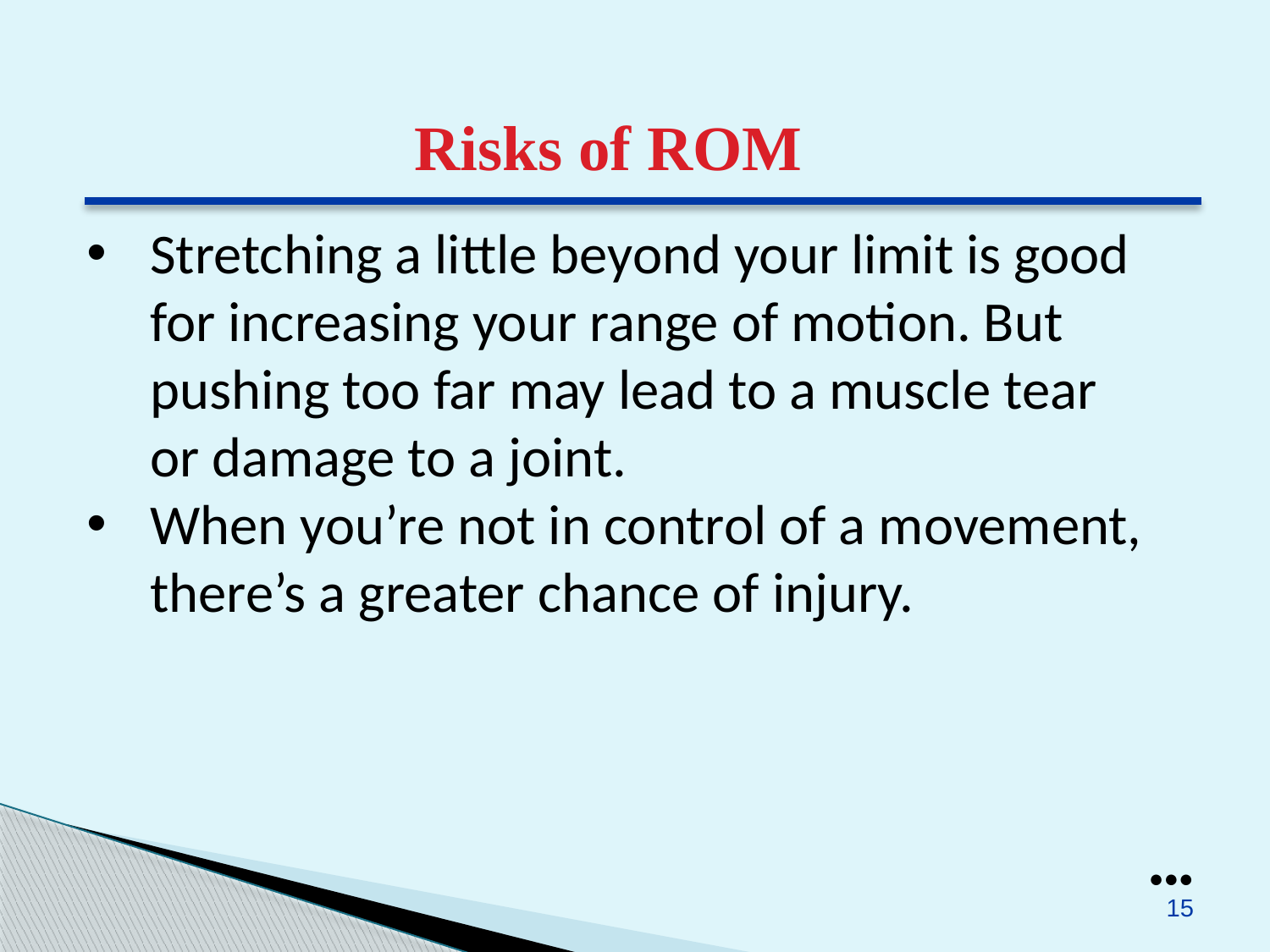

Risks of ROM
Stretching a little beyond your limit is good for increasing your range of motion. But pushing too far may lead to a muscle tear or damage to a joint.‌
When you’re not in control of a movement, there’s a greater chance of injury.
●●●
15